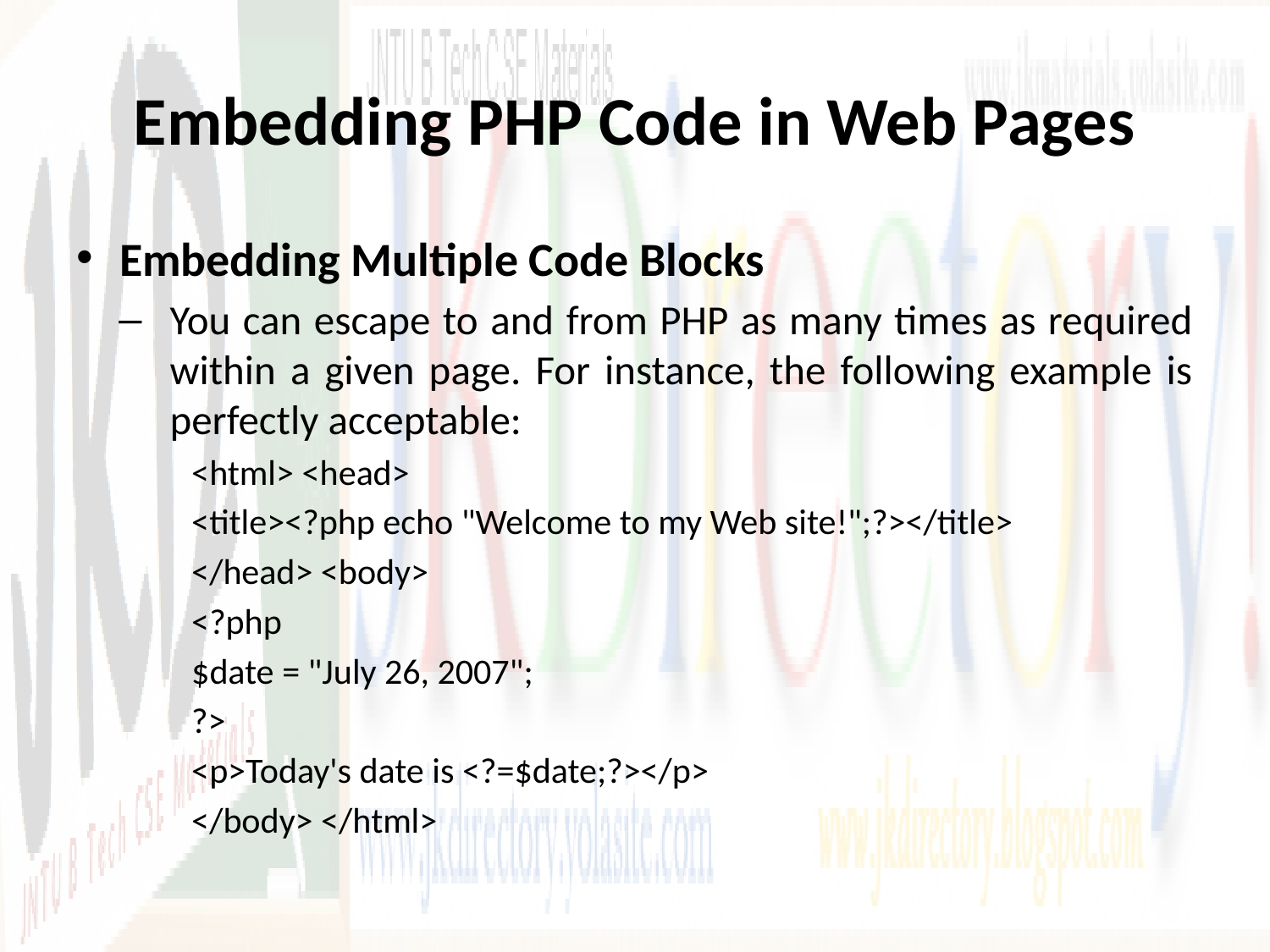

# Embedding PHP Code in Web Pages
Embedding Multiple Code Blocks
You can escape to and from PHP as many times as required within a given page. For instance, the following example is perfectly acceptable:
<html> <head>
<title><?php echo "Welcome to my Web site!";?></title>
</head> <body>
<?php
$date = "July 26, 2007";
?>
<p>Today's date is <?=$date;?></p>
</body> </html>